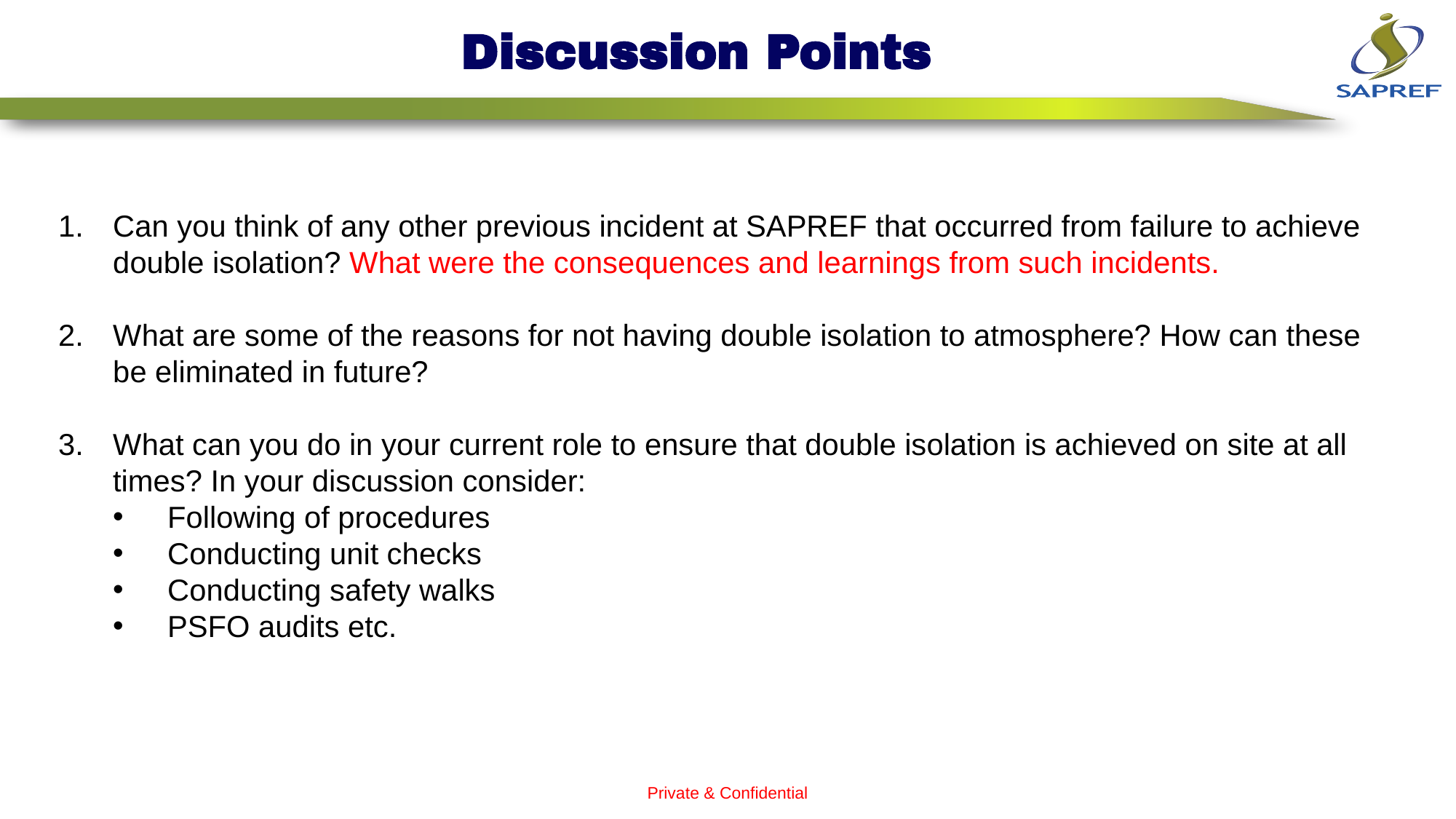

Discussion Points
Can you think of any other previous incident at SAPREF that occurred from failure to achieve double isolation? What were the consequences and learnings from such incidents.

What are some of the reasons for not having double isolation to atmosphere? How can these be eliminated in future?

What can you do in your current role to ensure that double isolation is achieved on site at all times? In your discussion consider:
Following of procedures
Conducting unit checks
Conducting safety walks
PSFO audits etc.